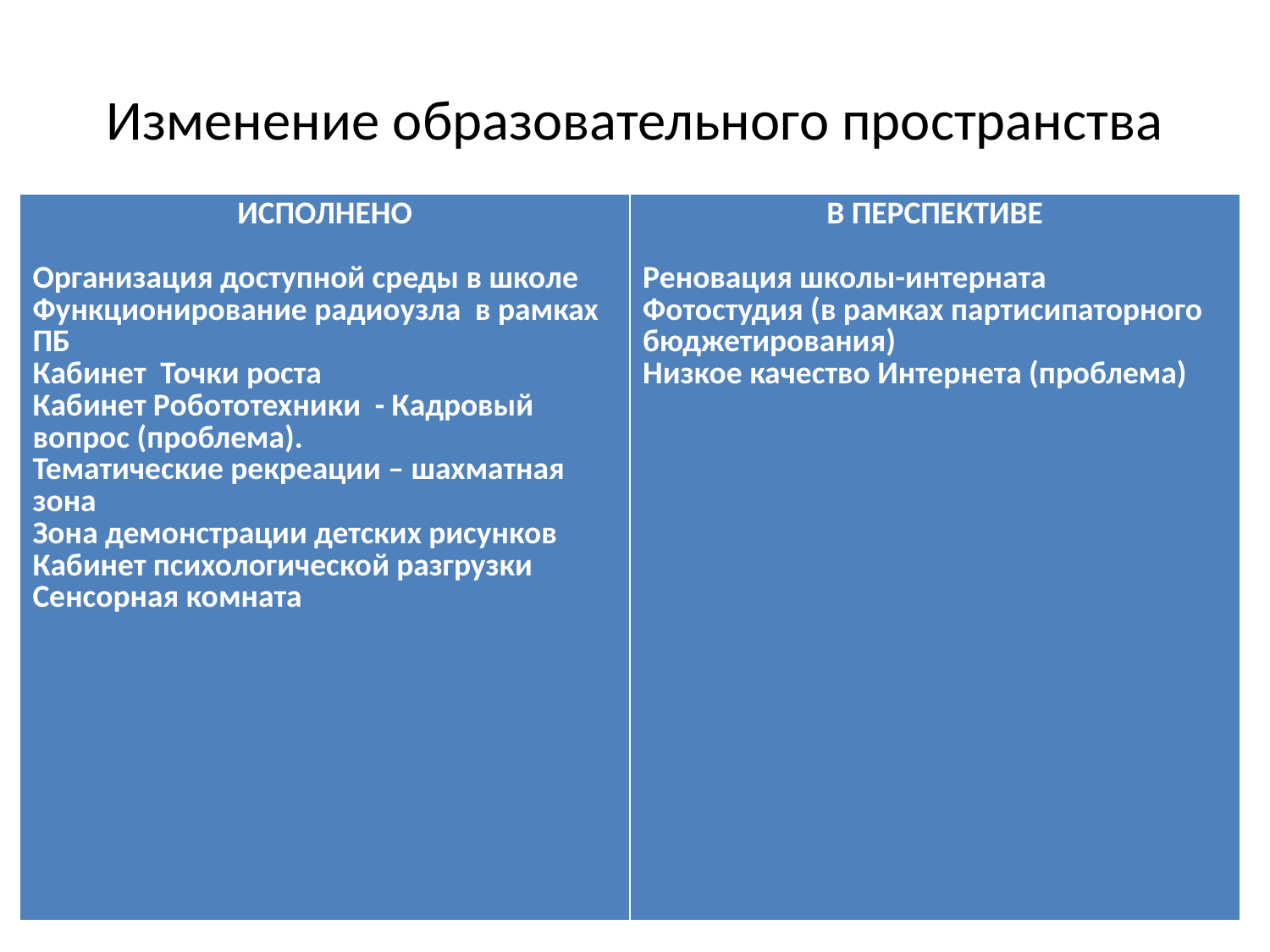

# Изменение образовательного пространства
| ИСПОЛНЕНО Организация доступной среды в школе Функционирование радиоузла в рамках ПБ Кабинет Точки роста Кабинет Робототехники - Кадровый вопрос (проблема). Тематические рекреации – шахматная зона Зона демонстрации детских рисунков Кабинет психологической разгрузки Сенсорная комната | В ПЕРСПЕКТИВЕ Реновация школы-интерната Фотостудия (в рамках партисипаторного бюджетирования) Низкое качество Интернета (проблема) |
| --- | --- |